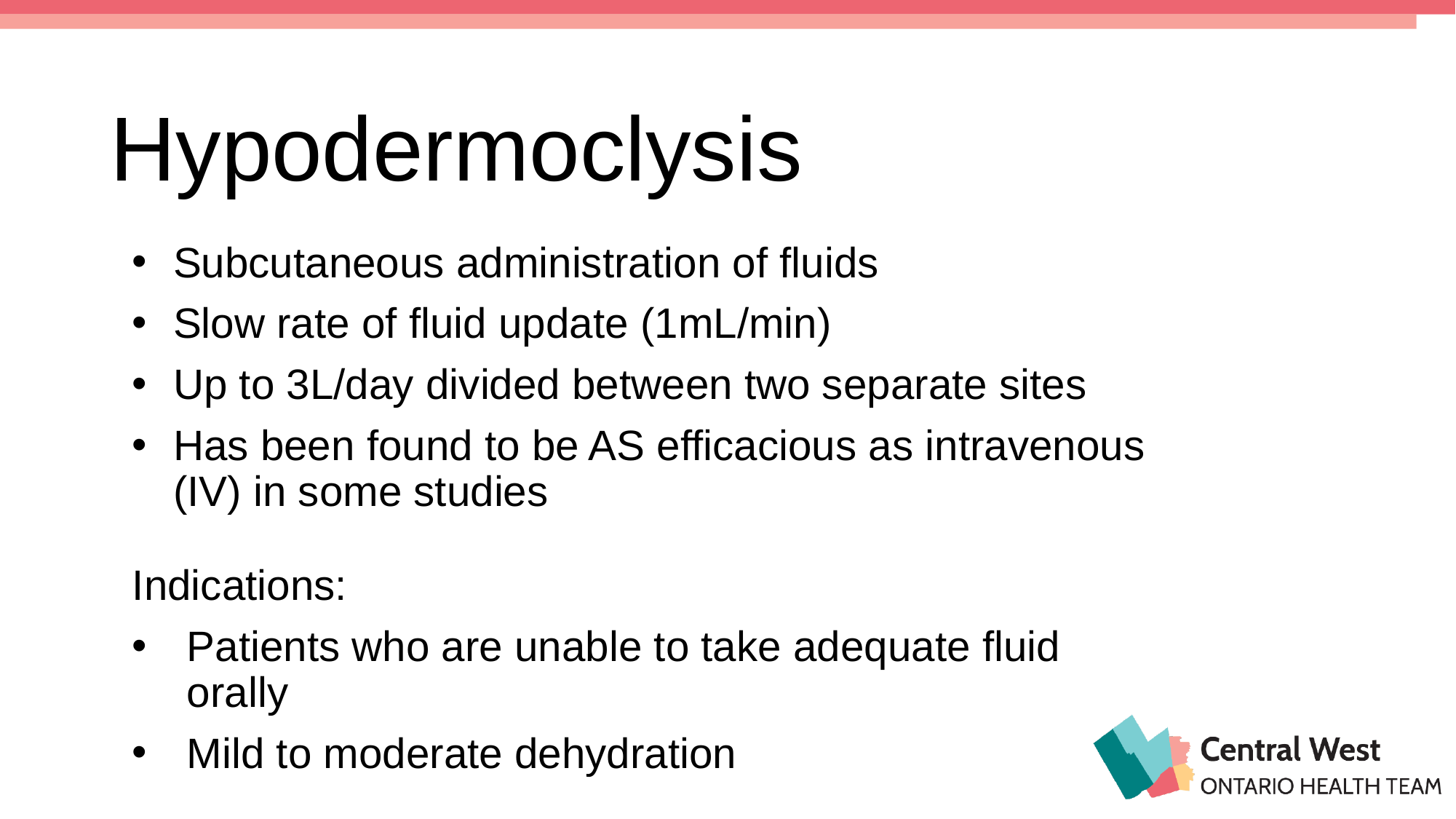

# Hypodermoclysis
Subcutaneous administration of fluids
Slow rate of fluid update (1mL/min)
Up to 3L/day divided between two separate sites
Has been found to be AS efficacious as intravenous (IV) in some studies

Indications:
Patients who are unable to take adequate fluid orally
Mild to moderate dehydration